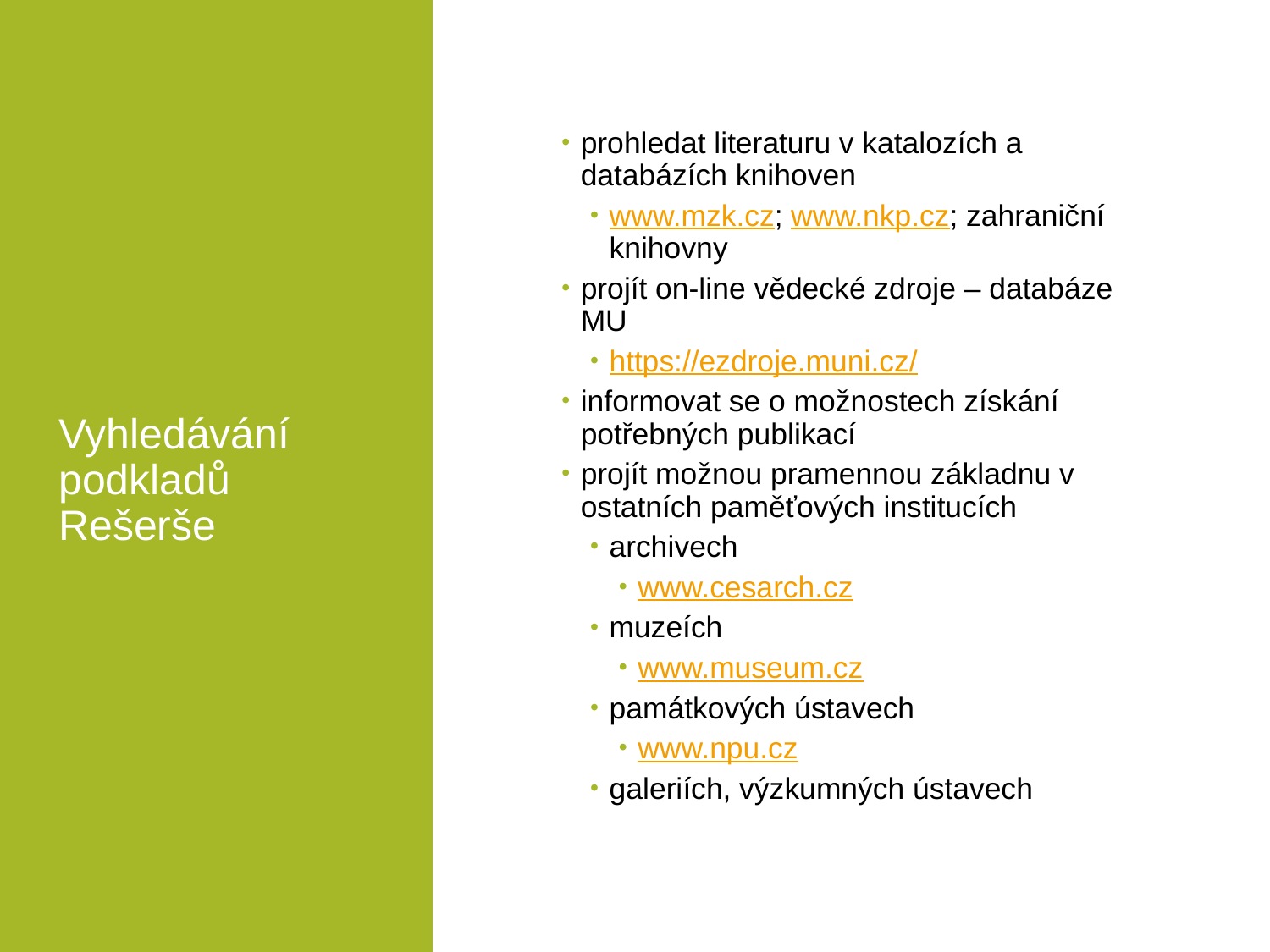

# Vyhledávání podkladů Rešerše
prohledat literaturu v katalozích a databázích knihoven
www.mzk.cz; www.nkp.cz; zahraniční knihovny
projít on-line vědecké zdroje – databáze MU
https://ezdroje.muni.cz/
informovat se o možnostech získání potřebných publikací
projít možnou pramennou základnu v ostatních paměťových institucích
archivech
www.cesarch.cz
muzeích
www.museum.cz
památkových ústavech
www.npu.cz
galeriích, výzkumných ústavech